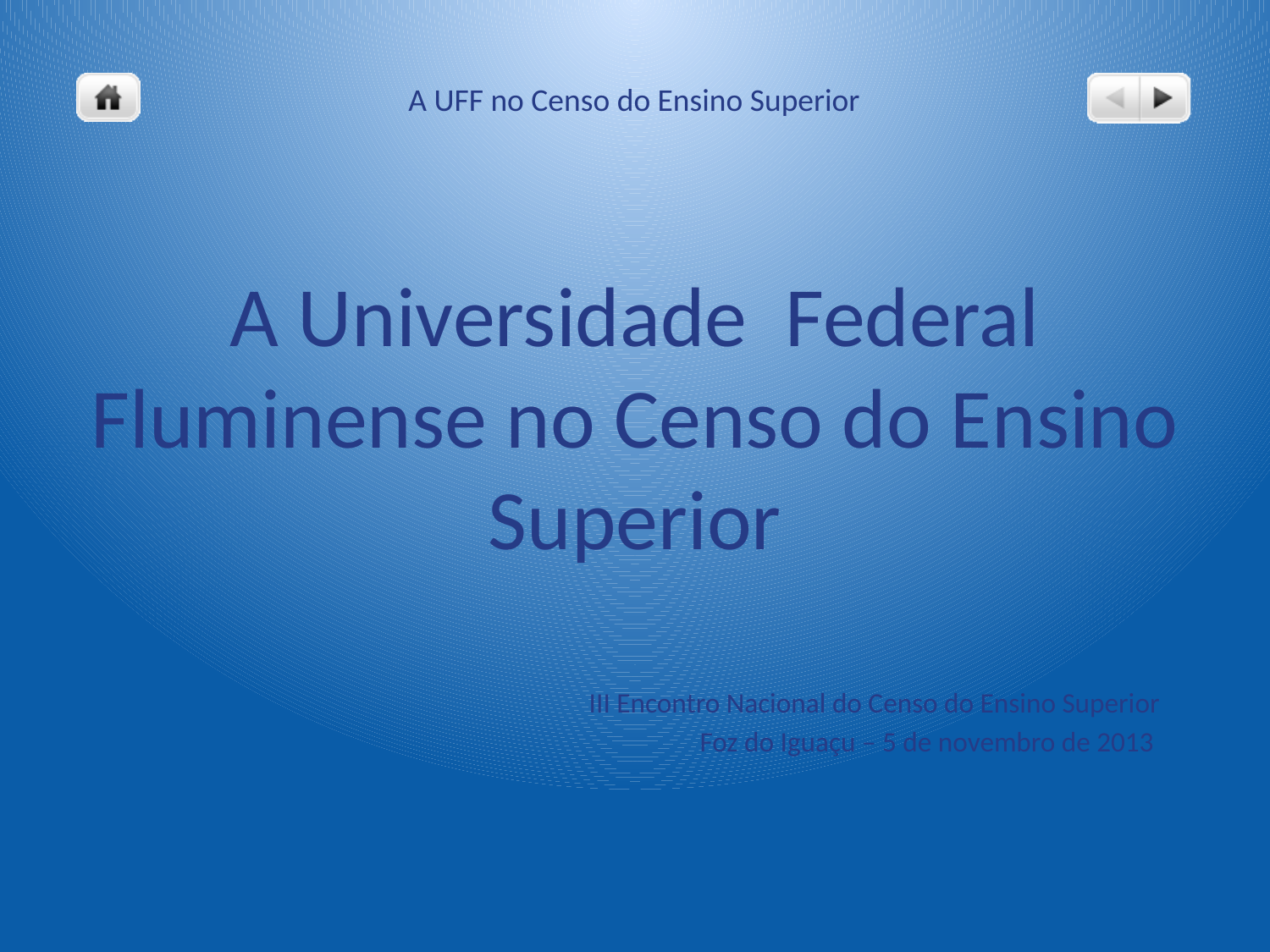

# A Universidade  Federal Fluminense no Censo do Ensino Superior
III Encontro Nacional do Censo do Ensino Superior
Foz do Iguaçu – 5 de novembro de 2013